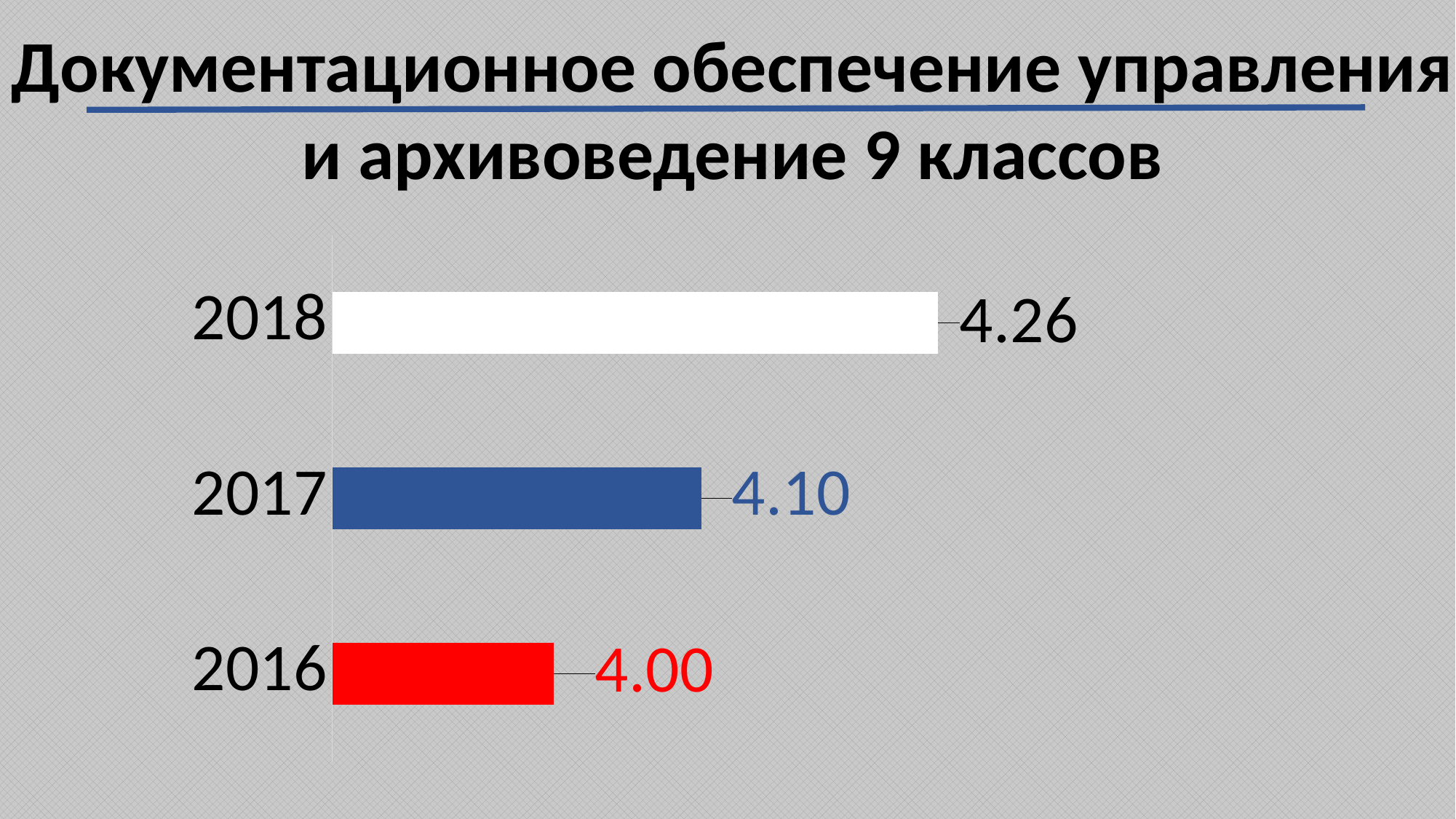

Документационное обеспечение управления и архивоведение 9 классов

### Chart

| Category | Средний балл |
|---|---|
| 2016 | 4.0 |
| 2017 | 4.1 |
| 2018 | 4.26 |